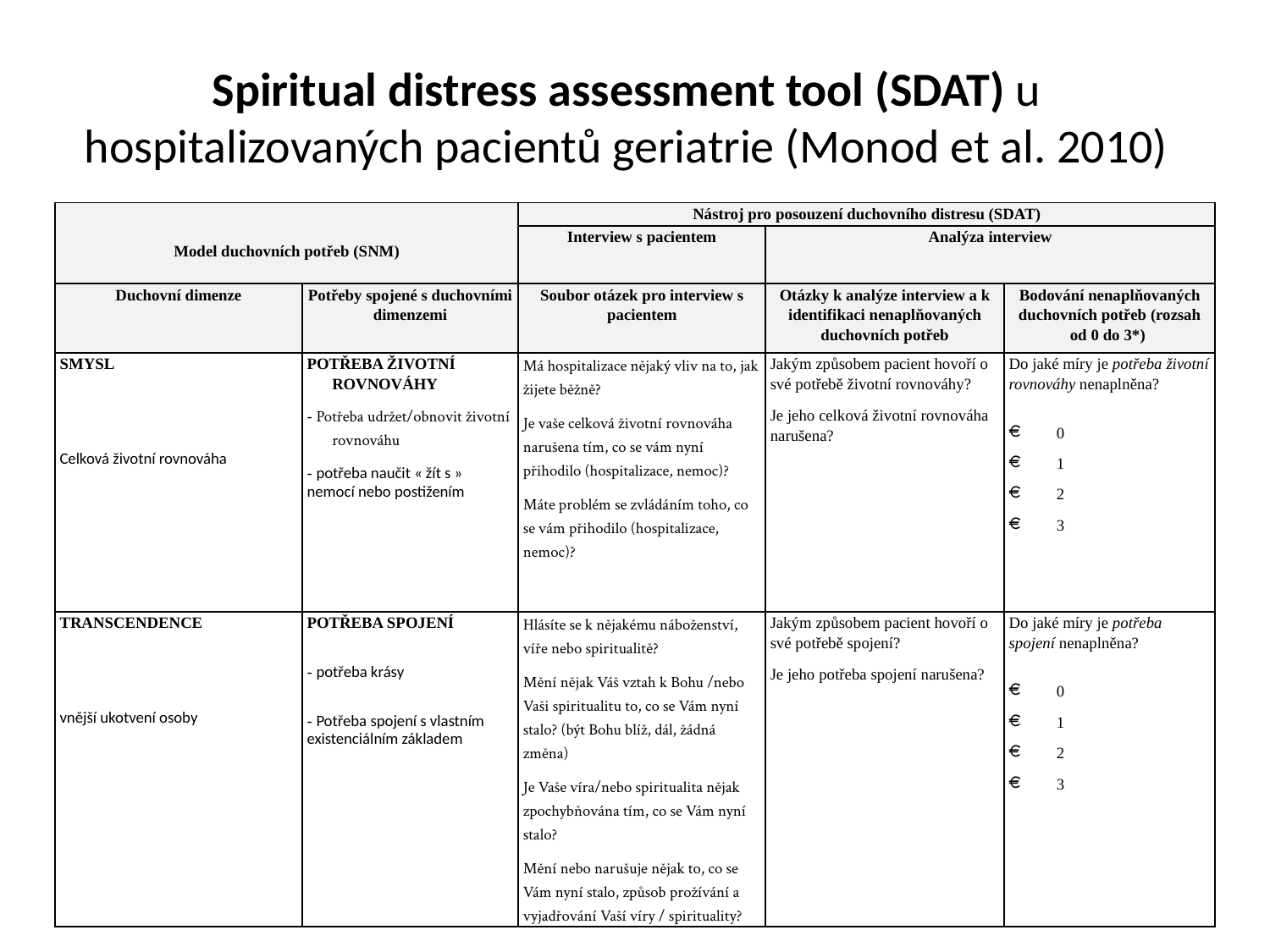

# Spiritual distress assessment tool (SDAT) u hospitalizovaných pacientů geriatrie (Monod et al. 2010)
| Model duchovních potřeb (SNM) |  | Nástroj pro posouzení duchovního distresu (SDAT) |  |  |
| --- | --- | --- | --- | --- |
|  |  | Interview s pacientem | Analýza interview |  |
| Duchovní dimenze | Potřeby spojené s duchovními dimenzemi | Soubor otázek pro interview s pacientem | Otázky k analýze interview a k identifikaci nenaplňovaných duchovních potřeb | Bodování nenaplňovaných duchovních potřeb (rozsah od 0 do 3\*) |
| SMYSL   Celková životní rovnováha | POTŘEBA ŽIVOTNÍ ROVNOVÁHY - Potřeba udržet/obnovit životní rovnováhu - potřeba naučit « žít s » nemocí nebo postižením | Má hospitalizace nějaký vliv na to, jak žijete běžně? Je vaše celková životní rovnováha narušena tím, co se vám nyní přihodilo (hospitalizace, nemoc)? Máte problém se zvládáním toho, co se vám přihodilo (hospitalizace, nemoc)? | Jakým způsobem pacient hovoří o své potřebě životní rovnováhy? Je jeho celková životní rovnováha narušena? | Do jaké míry je potřeba životní rovnováhy nenaplněna? 0 1 2 3 |
| TRANSCENDENCE   vnější ukotvení osoby | POTŘEBA SPOJENÍ - potřeba krásy - Potřeba spojení s vlastním existenciálním základem | Hlásíte se k nějakému náboženství, víře nebo spiritualitě? Mění nějak Váš vztah k Bohu /nebo Vaši spiritualitu to, co se Vám nyní stalo? (být Bohu blíž, dál, žádná změna) Je Vaše víra/nebo spiritualita nějak zpochybňována tím, co se Vám nyní stalo? Mění nebo narušuje nějak to, co se Vám nyní stalo, způsob prožívání a vyjadřování Vaší víry / spirituality? | Jakým způsobem pacient hovoří o své potřebě spojení? Je jeho potřeba spojení narušena? | Do jaké míry je potřeba spojení nenaplněna? 0 1 2 3 |